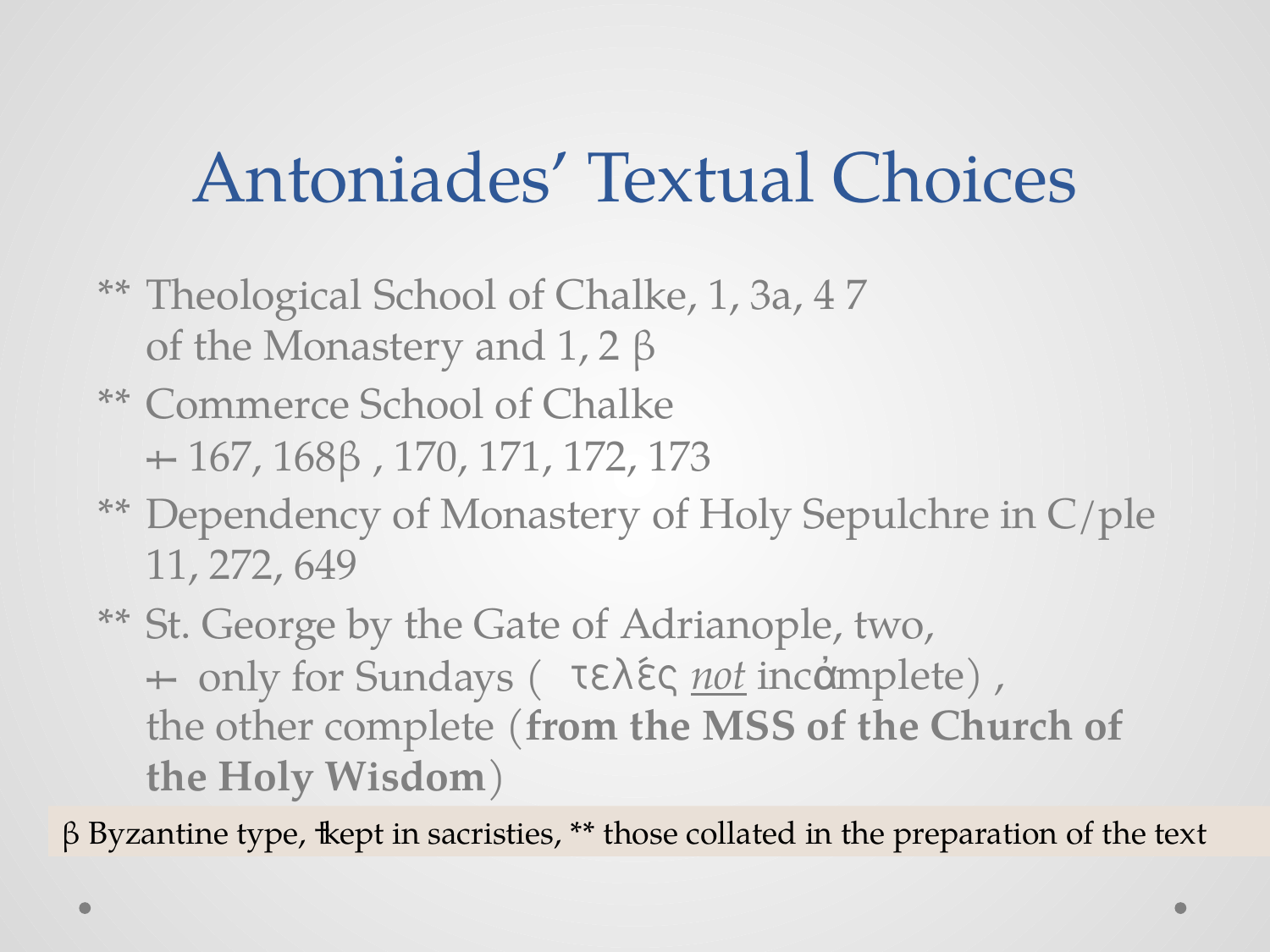

# Antoniades’ Textual Choices
**	Theological School of Chalke, 1, 3a, 4 7
of the Monastery and 1, 2 β
**	Commerce School of Chalke
†167, 168β , 170, 171, 172, 173
**	Dependency of Monastery of Holy Sepulchre in C/ple 11, 272, 649
**	St. George by the Gate of Adrianople, two,
† only for Sundays (ἀτελές not incomplete) ,
the other complete (from the MSS of the Church of the Holy Wisdom)
β Byzantine type, † kept in sacristies, ** those collated in the preparation of the text